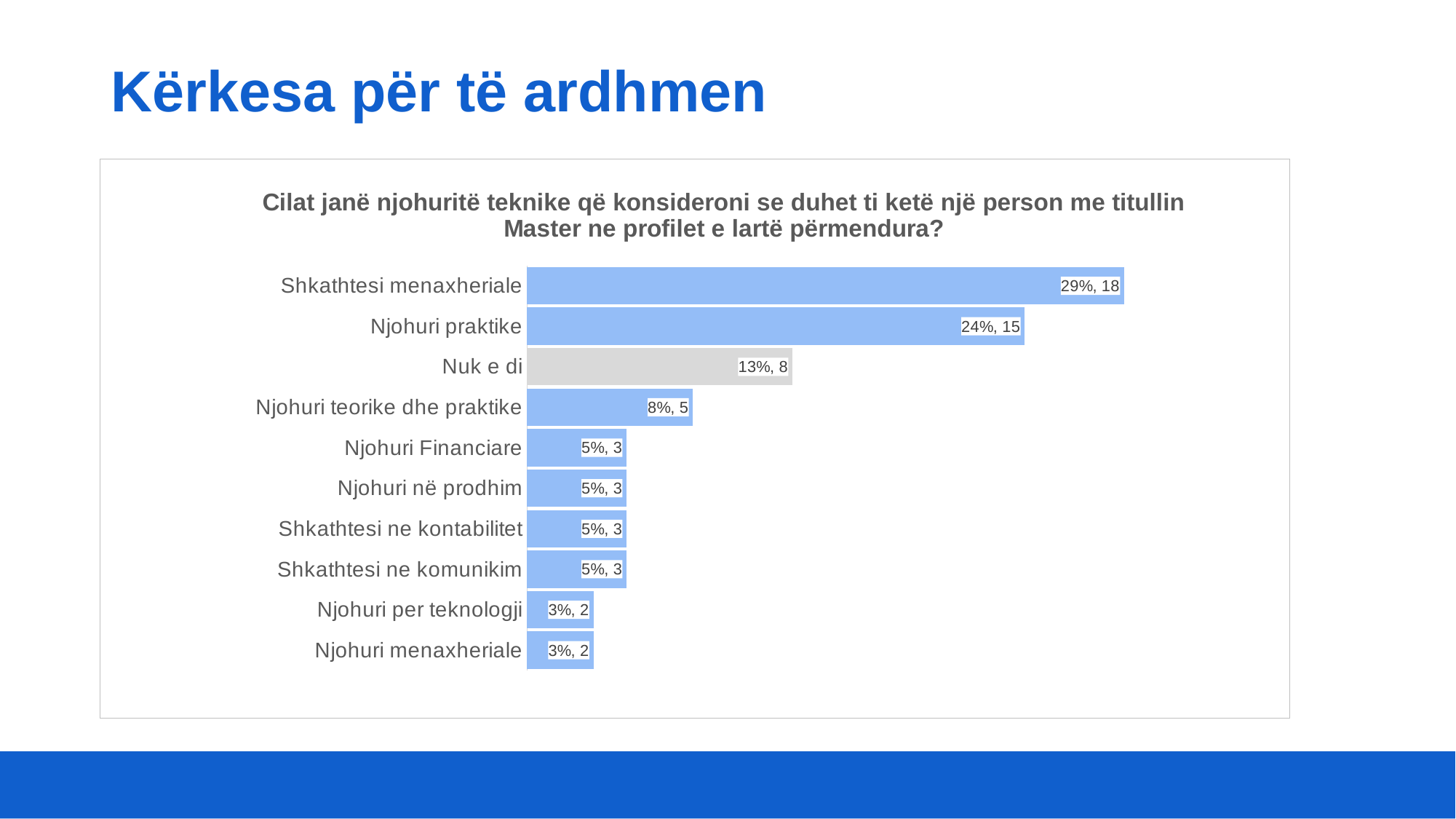

# Kërkesa për të ardhmen

### Chart: Cilat janë njohuritë teknike që konsideroni se duhet ti ketë një person me titullin Master ne profilet e lartë përmendura?

| Category |  |
|---|---|
| Njohuri menaxheriale | 2.0 |
| Njohuri per teknologji | 2.0 |
| Shkathtesi ne komunikim | 3.0 |
| Shkathtesi ne kontabilitet | 3.0 |
| Njohuri në prodhim | 3.0 |
| Njohuri Financiare | 3.0 |
| Njohuri teorike dhe praktike | 5.0 |
| Nuk e di | 8.0 |
| Njohuri praktike | 15.0 |
| Shkathtesi menaxheriale | 18.0 |